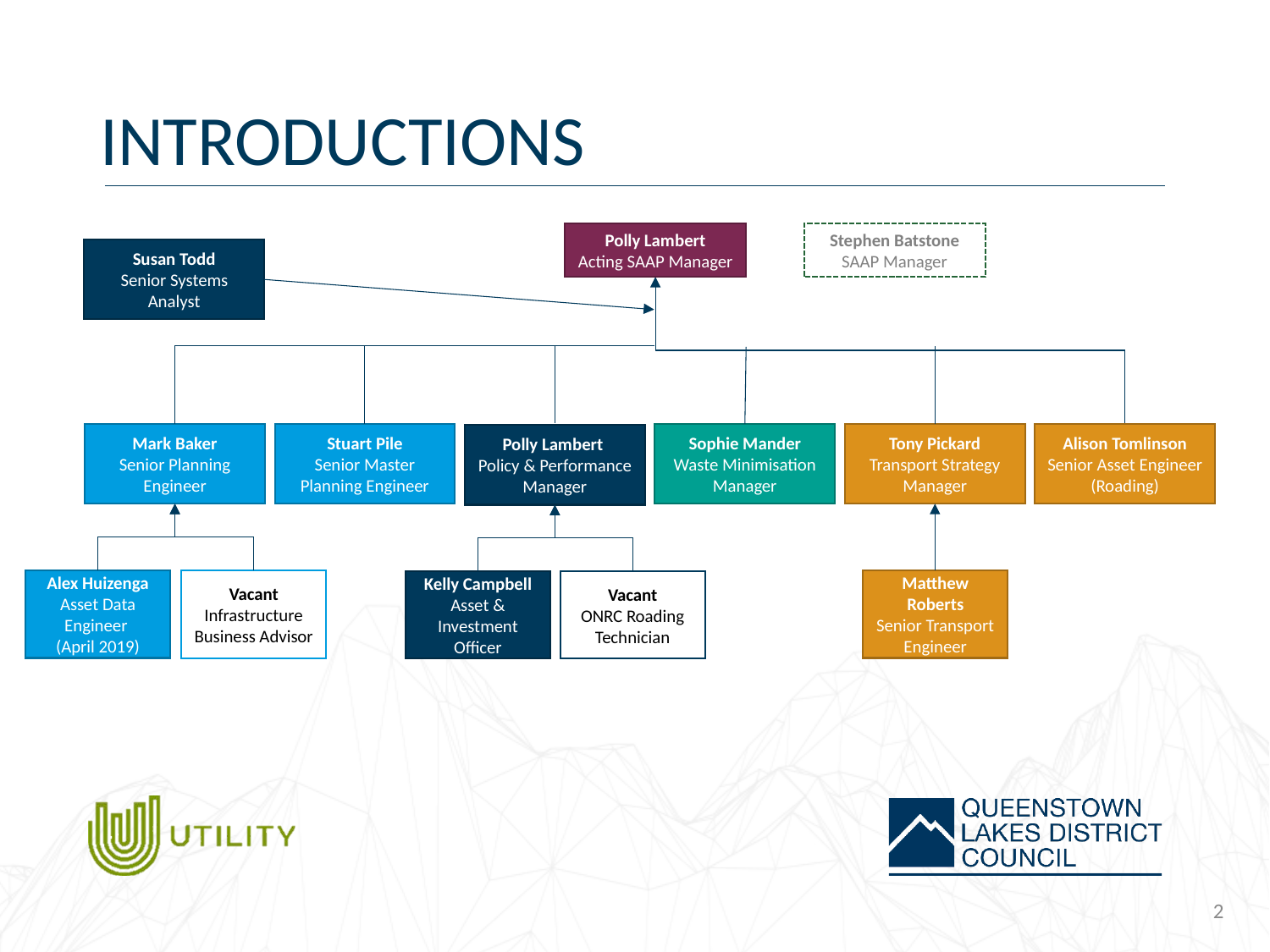

# INTRODUCTIONS
Stephen Batstone
SAAP Manager
Polly Lambert
Acting SAAP Manager
Susan Todd
Senior Systems Analyst
Mark Baker
Senior Planning Engineer
Stuart Pile
Senior Master Planning Engineer
Sophie Mander
Waste Minimisation Manager
Tony Pickard
Transport Strategy Manager
Alison Tomlinson
Senior Asset Engineer (Roading)
Polly Lambert
Policy & Performance Manager
Vacant
Infrastructure Business Advisor
Alex Huizenga
Asset Data Engineer
(April 2019)
Matthew Roberts
Senior Transport Engineer
Vacant
ONRC Roading Technician
Kelly Campbell Asset & Investment Officer
2